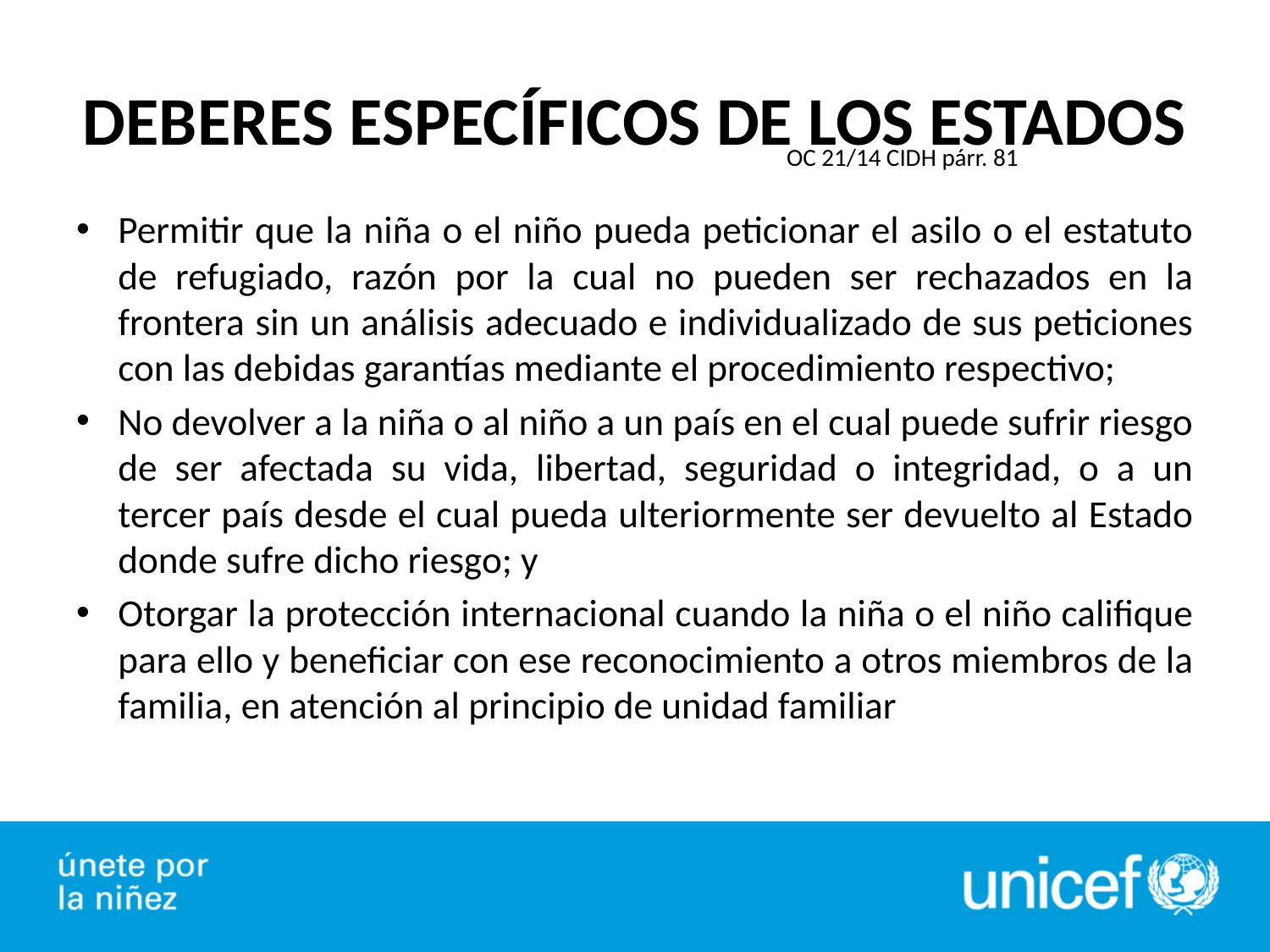

# DEBERES ESPECÍFICOS DE LOS ESTADOS
OC 21/14 CIDH párr. 81
Permitir que la niña o el niño pueda peticionar el asilo o el estatuto de refugiado, razón por la cual no pueden ser rechazados en la frontera sin un análisis adecuado e individualizado de sus peticiones con las debidas garantías mediante el procedimiento respectivo;
No devolver a la niña o al niño a un país en el cual puede sufrir riesgo de ser afectada su vida, libertad, seguridad o integridad, o a un tercer país desde el cual pueda ulteriormente ser devuelto al Estado donde sufre dicho riesgo; y
Otorgar la protección internacional cuando la niña o el niño califique para ello y beneficiar con ese reconocimiento a otros miembros de la familia, en atención al principio de unidad familiar